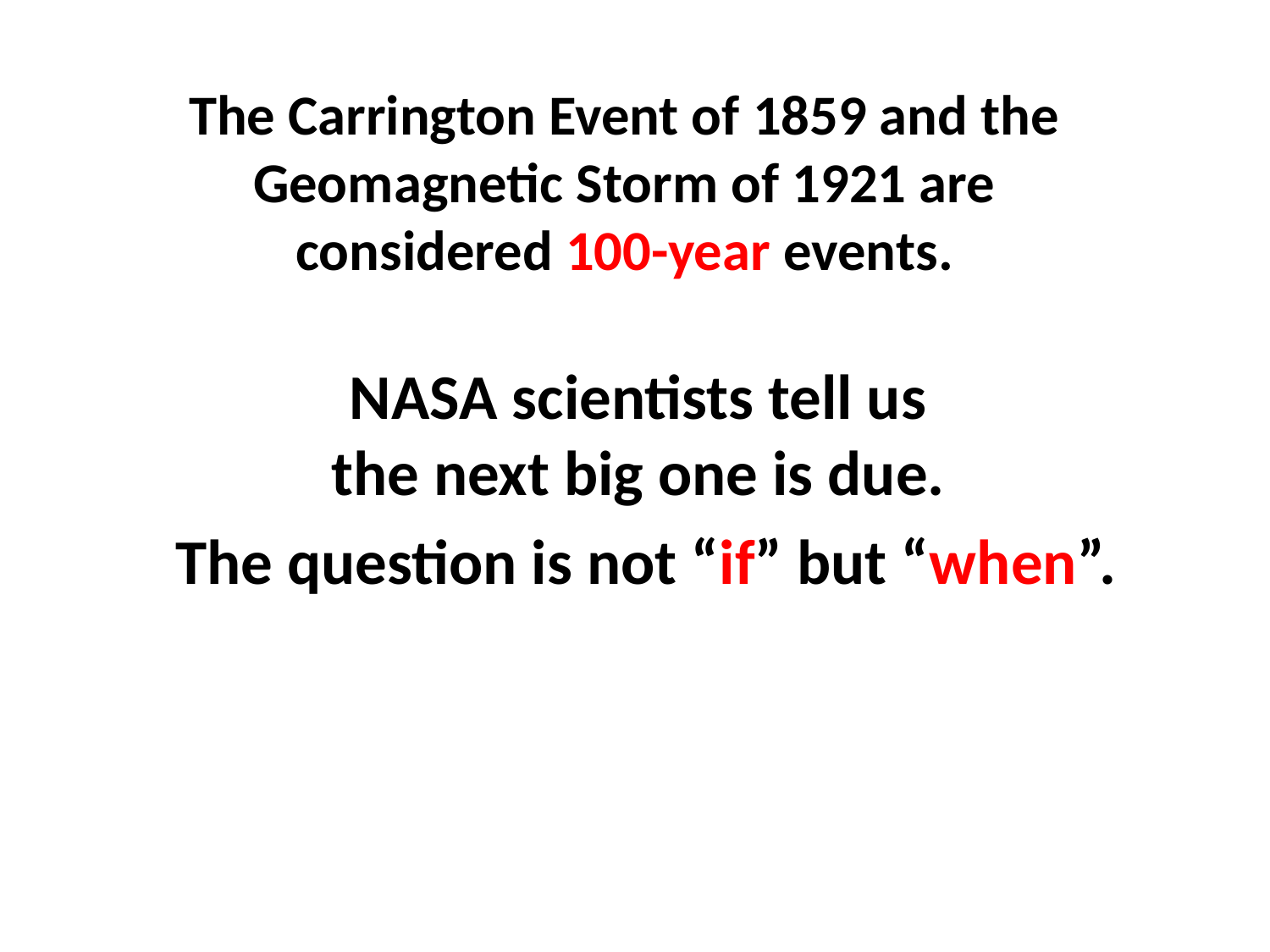

# The Carrington Event of 1859 and the Geomagnetic Storm of 1921 are considered 100-year events.
NASA scientists tell us
the next big one is due.
The question is not “if” but “when”.